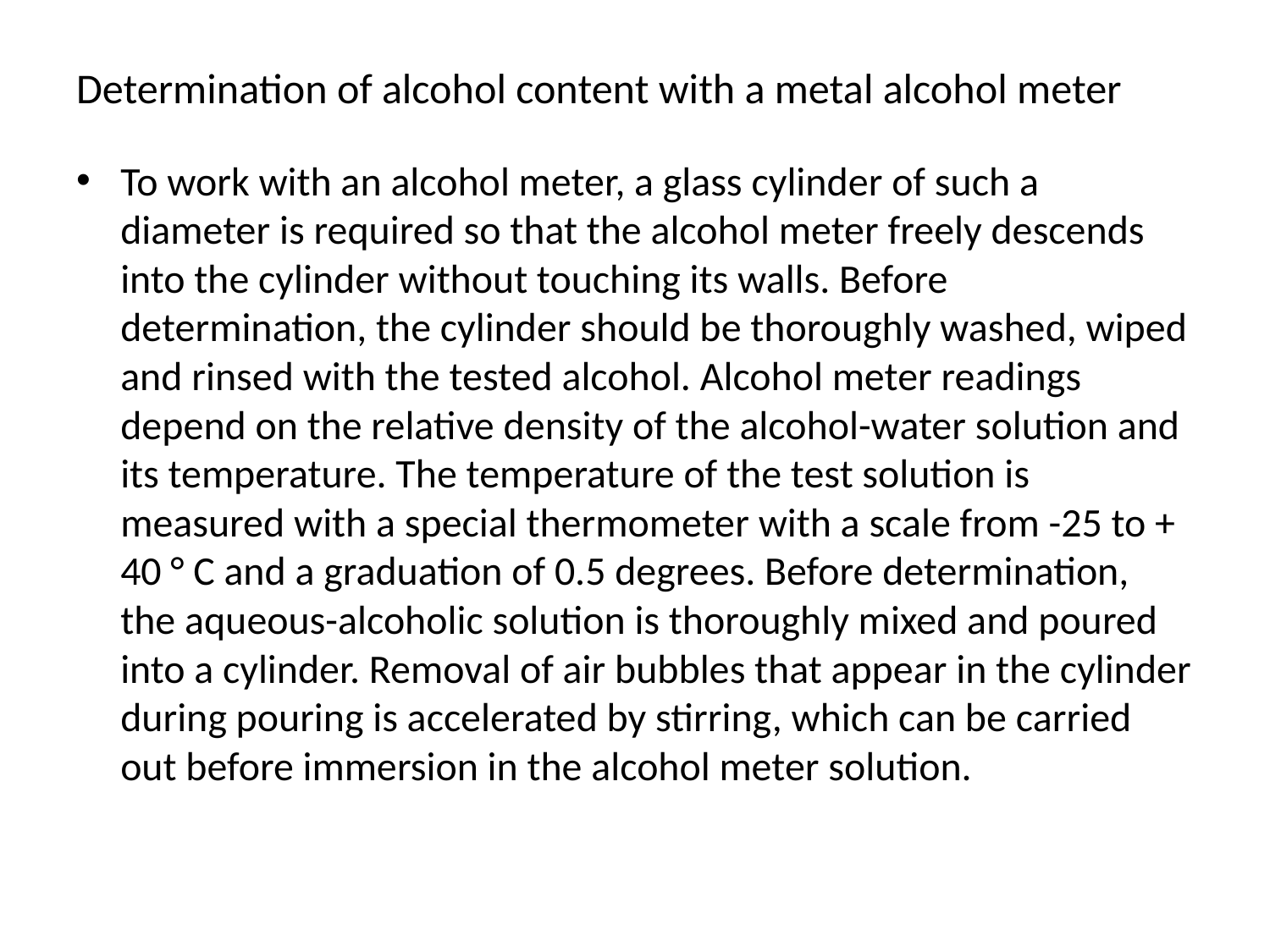

# Determination of alcohol content with a metal alcohol meter
To work with an alcohol meter, a glass cylinder of such a diameter is required so that the alcohol meter freely descends into the cylinder without touching its walls. Before determination, the cylinder should be thoroughly washed, wiped and rinsed with the tested alcohol. Alcohol meter readings depend on the relative density of the alcohol-water solution and its temperature. The temperature of the test solution is measured with a special thermometer with a scale from -25 to + 40 ° C and a graduation of 0.5 degrees. Before determination, the aqueous-alcoholic solution is thoroughly mixed and poured into a cylinder. Removal of air bubbles that appear in the cylinder during pouring is accelerated by stirring, which can be carried out before immersion in the alcohol meter solution.